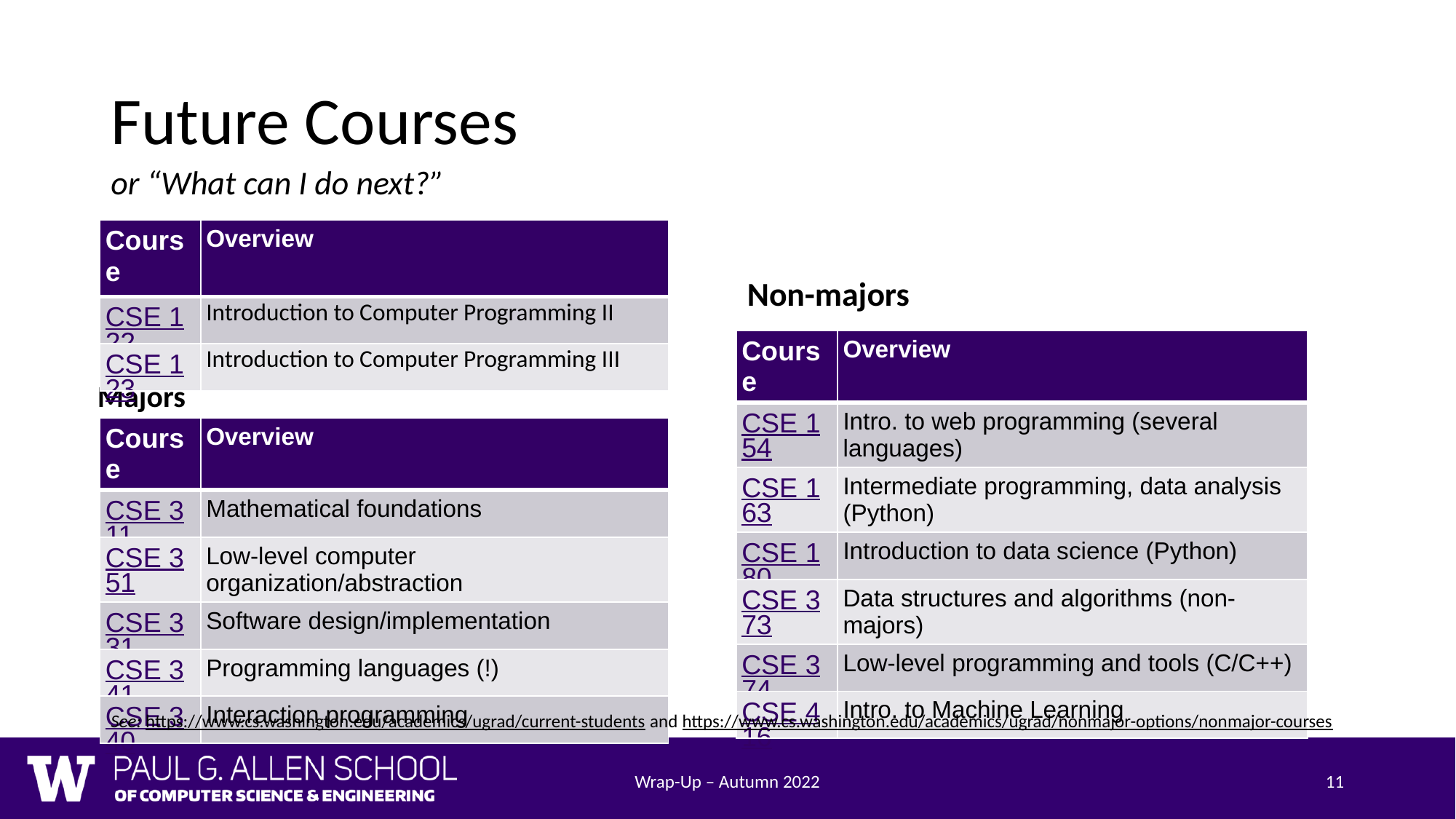

# Future Courses
or “What can I do next?”
| Course | Overview |
| --- | --- |
| CSE 122 | Introduction to Computer Programming II |
| CSE 123 | Introduction to Computer Programming III |
Non-majors
| Course | Overview |
| --- | --- |
| CSE 154 | Intro. to web programming (several languages) |
| CSE 163 | Intermediate programming, data analysis (Python) |
| CSE 180 | Introduction to data science (Python) |
| CSE 373 | Data structures and algorithms (non-majors) |
| CSE 374 | Low-level programming and tools (C/C++) |
| CSE 416 | Intro. to Machine Learning |
Majors
| Course | Overview |
| --- | --- |
| CSE 311 | Mathematical foundations |
| CSE 351 | Low-level computer organization/abstraction |
| CSE 331 | Software design/implementation |
| CSE 341 | Programming languages (!) |
| CSE 340 | Interaction programming |
See: https://www.cs.washington.edu/academics/ugrad/current-students and https://www.cs.washington.edu/academics/ugrad/nonmajor-options/nonmajor-courses
Wrap-Up – Autumn 2022
11